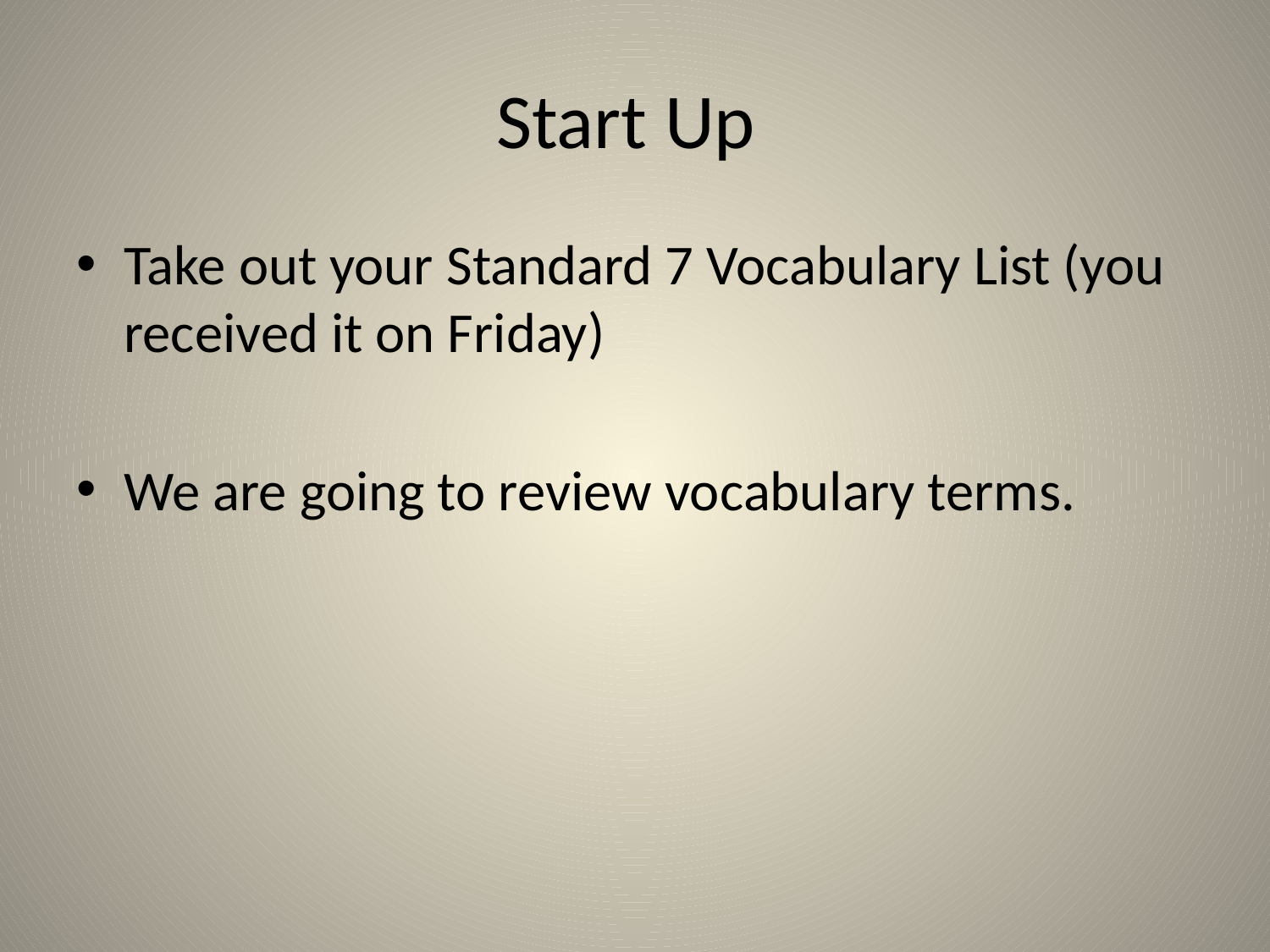

# Start Up
Take out your Standard 7 Vocabulary List (you received it on Friday)

We are going to review vocabulary terms.